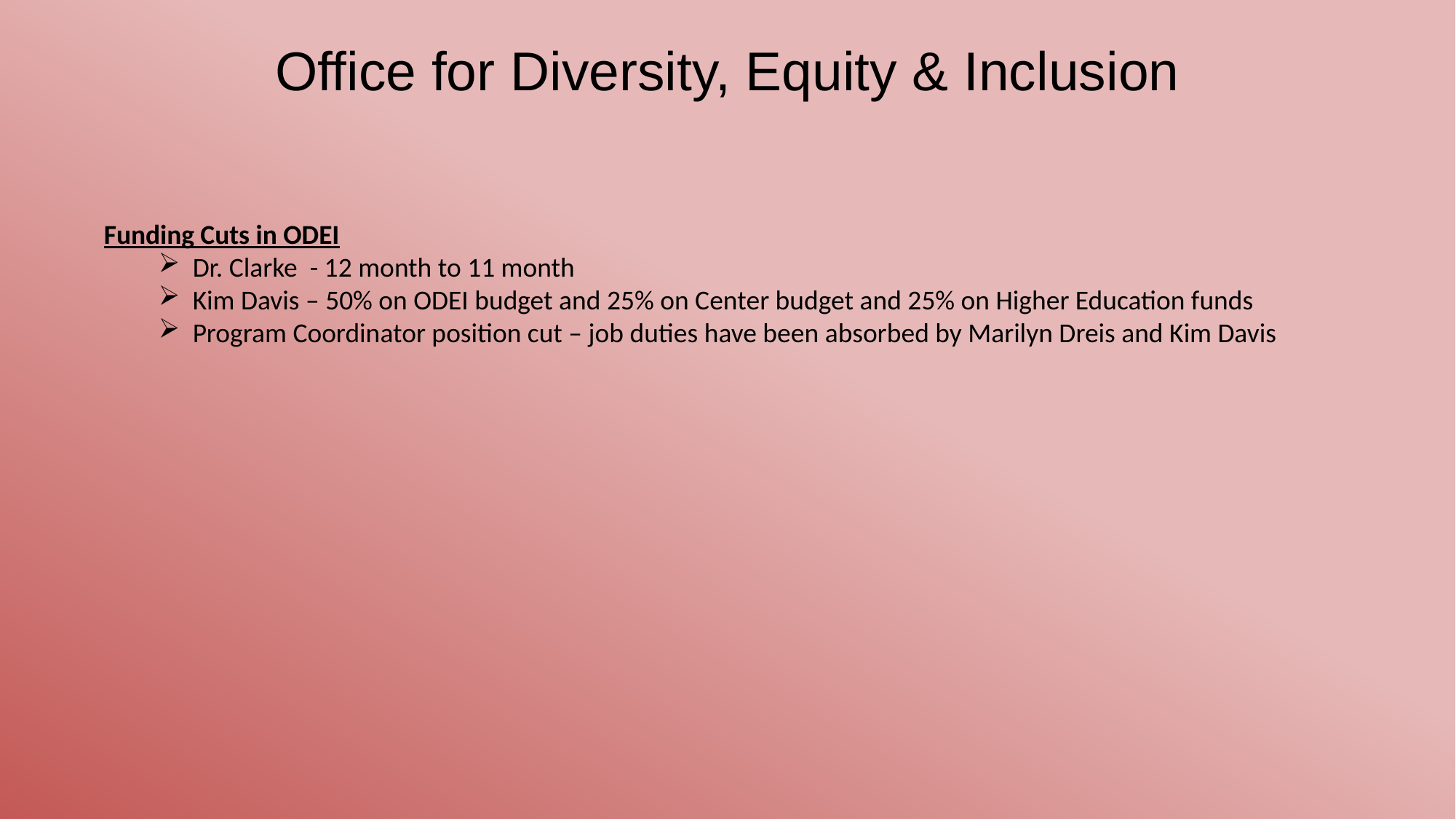

Office for Diversity, Equity & Inclusion

Funding Cuts in ODEI
Dr. Clarke  - 12 month to 11 month
Kim Davis – 50% on ODEI budget and 25% on Center budget and 25% on Higher Education funds
Program Coordinator position cut – job duties have been absorbed by Marilyn Dreis and Kim Davis